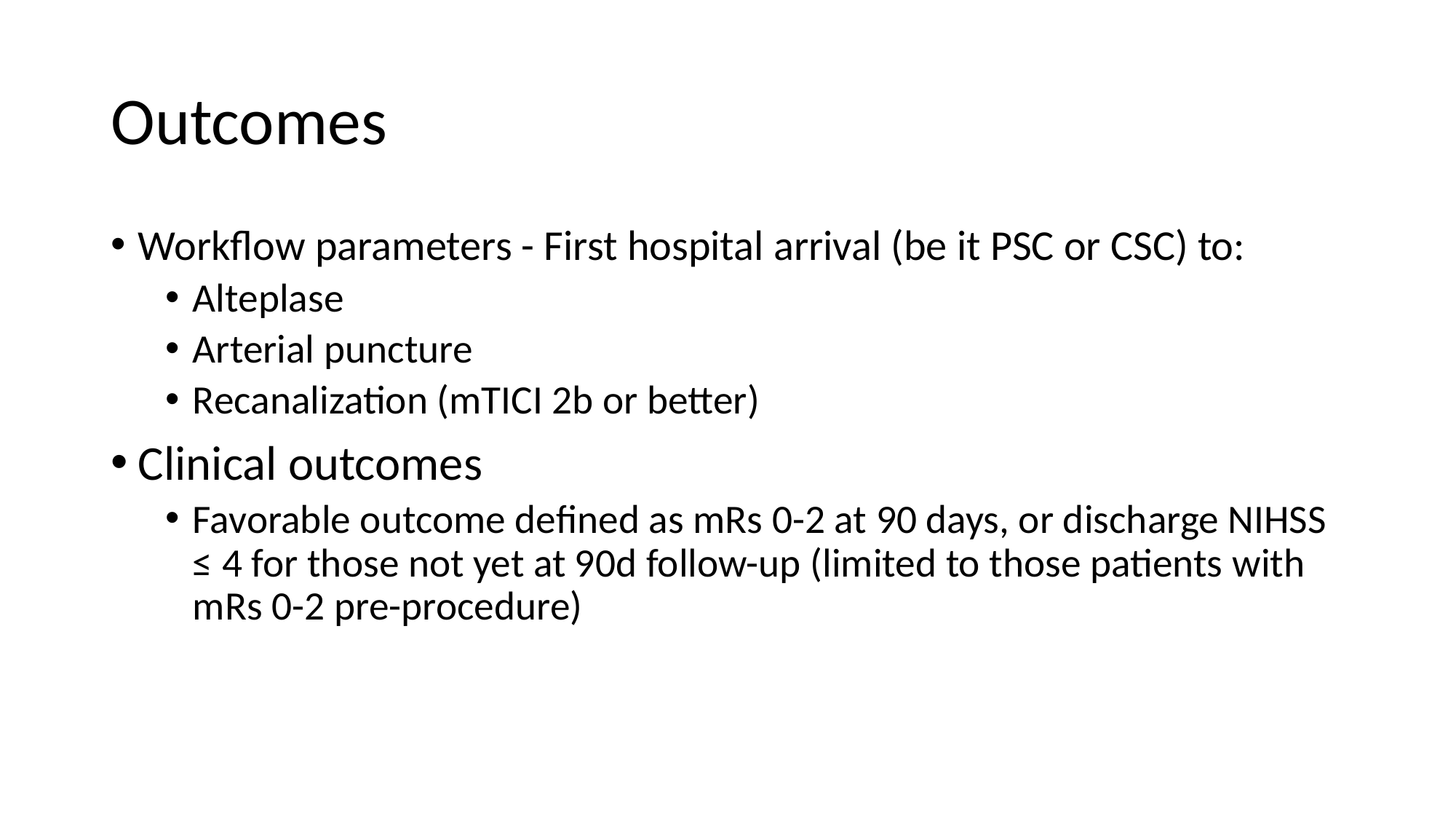

# Outcomes
Workflow parameters - First hospital arrival (be it PSC or CSC) to:
Alteplase
Arterial puncture
Recanalization (mTICI 2b or better)
Clinical outcomes
Favorable outcome defined as mRs 0-2 at 90 days, or discharge NIHSS ≤ 4 for those not yet at 90d follow-up (limited to those patients with mRs 0-2 pre-procedure)